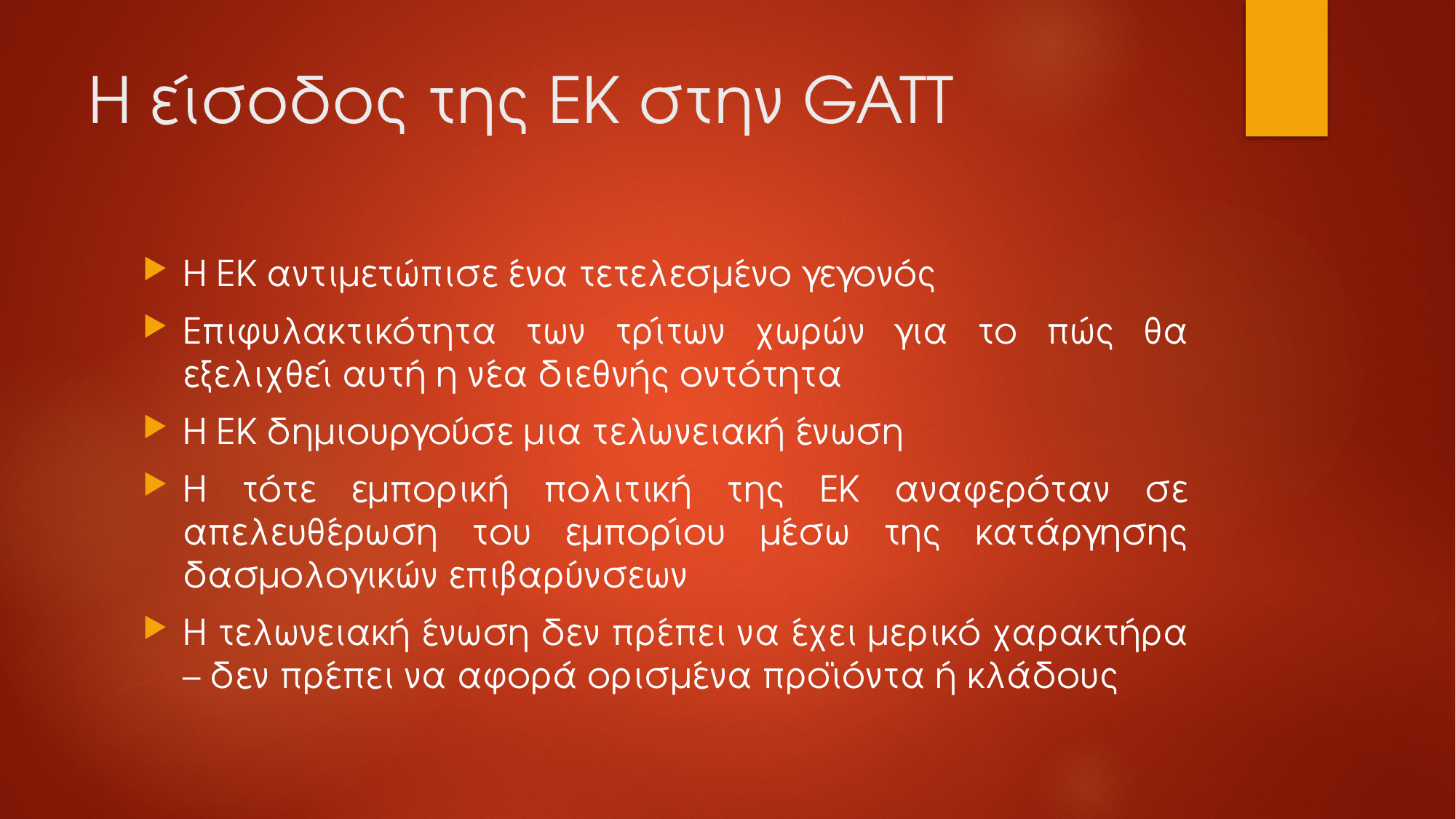

# Η είσοδος της ΕΚ στην GATT
H EK αντιμετώπισε ένα τετελεσμένο γεγονός
Επιφυλακτικότητα των τρίτων χωρών για το πώς θα εξελιχθεί αυτή η νέα διεθνής οντότητα
Η ΕΚ δημιουργούσε μια τελωνειακή ένωση
H τότε εμπορική πολιτική της ΕΚ αναφερόταν σε απελευθέρωση του εμπορίου μέσω της κατάργησης δασμολογικών επιβαρύνσεων
Η τελωνειακή ένωση δεν πρέπει να έχει μερικό χαρακτήρα – δεν πρέπει να αφορά ορισμένα προϊόντα ή κλάδους